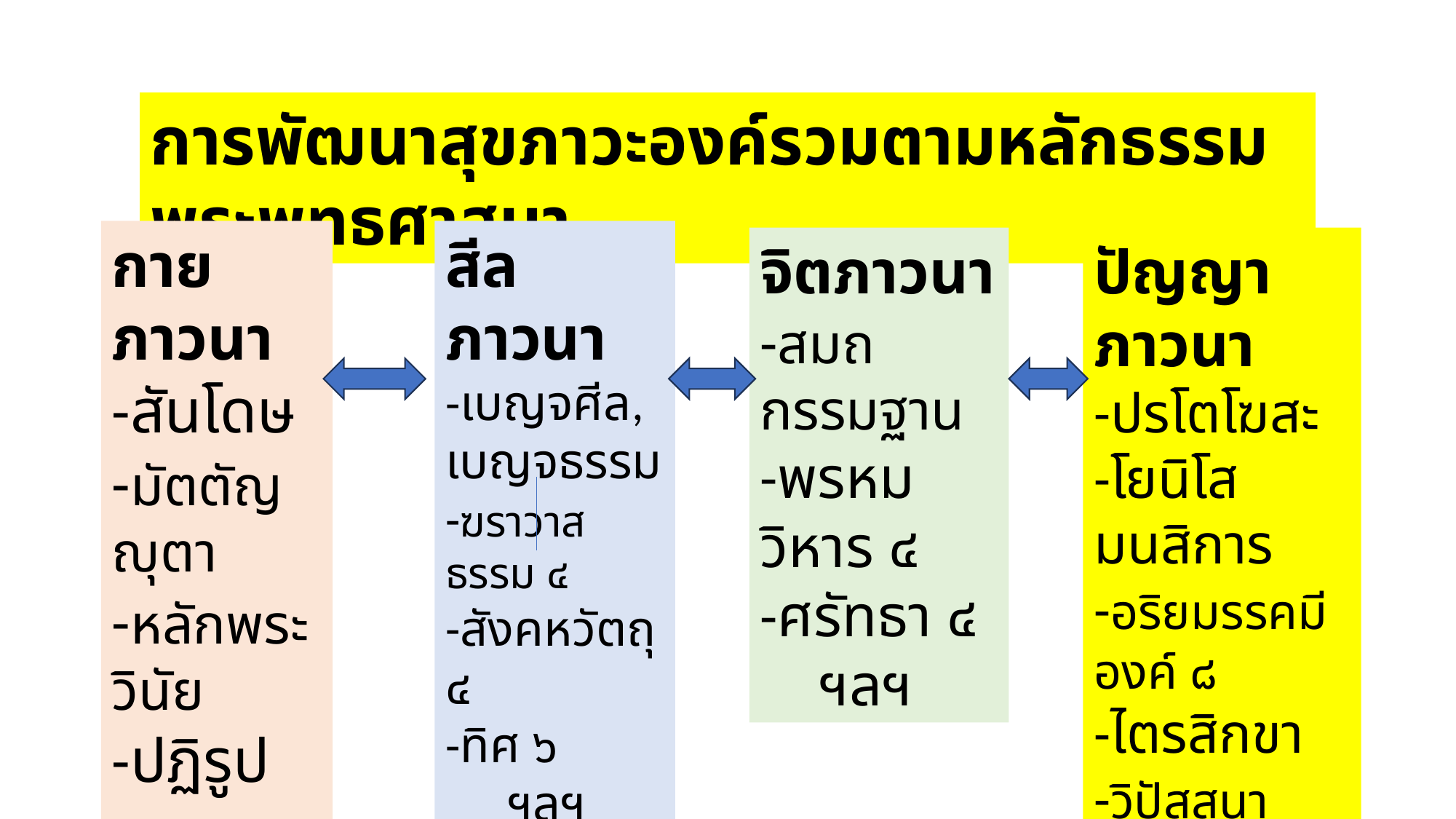

การพัฒนาสุขภาวะองค์รวมตามหลักธรรมพระพุทธศาสนา
กายภาวนา
-สันโดษ
-มัตตัญญุตา
-หลักพระวินัย
-ปฏิรูปเทส
-บุญกิริยาวัตถุ
   ฯลฯ
สีลภาวนา
-เบญจศีล,
เบญจธรรม
-ฆราวาสธรรม ๔
-สังคหวัตถุ ๔
-ทิศ ๖
     ฯลฯ

จิตภาวนา
-สมถกรรมฐาน
-พรหมวิหาร ๔
-ศรัทธา ๔
    ฯลฯ
ปัญญาภาวนา
-ปรโตโฆสะ
-โยนิโสมนสิการ
-อริยมรรคมีองค์ ๘
-ไตรสิกขา
-วิปัสสนากรรมฐาน
-ขันธ์ ๕,ไตรลักษณ์
      ฯลฯ